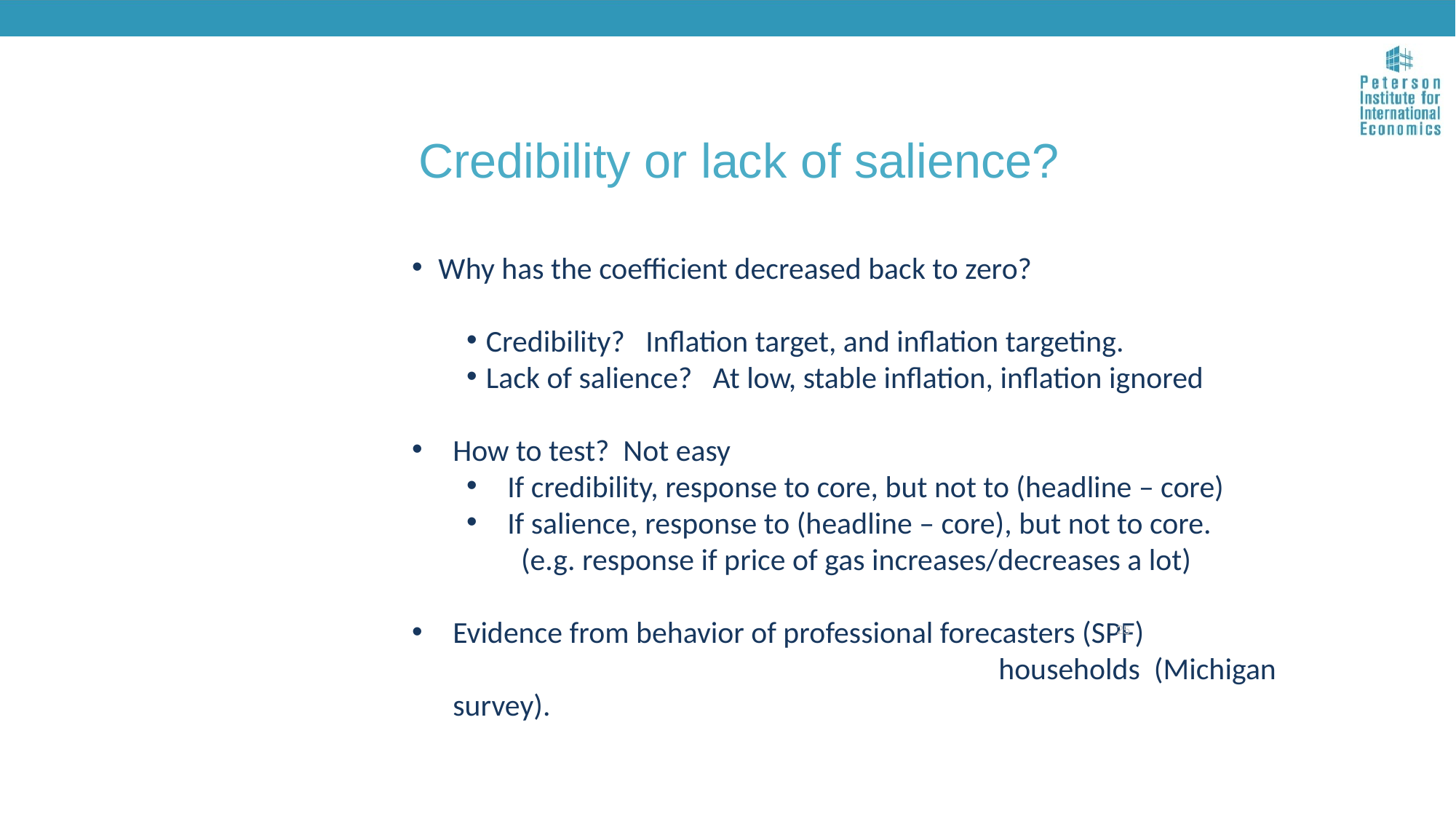

Credibility or lack of salience?

 Why has the coefficient decreased back to zero?

Credibility?   Inflation target, and inflation targeting.
Lack of salience?   At low, stable inflation, inflation ignored

How to test?  Not easy
If credibility, response to core, but not to (headline – core)
If salience, response to (headline – core), but not to core.
(e.g. response if price of gas increases/decreases a lot)

Evidence from behavior of professional forecasters (SPF) 						households  (Michigan survey).

25